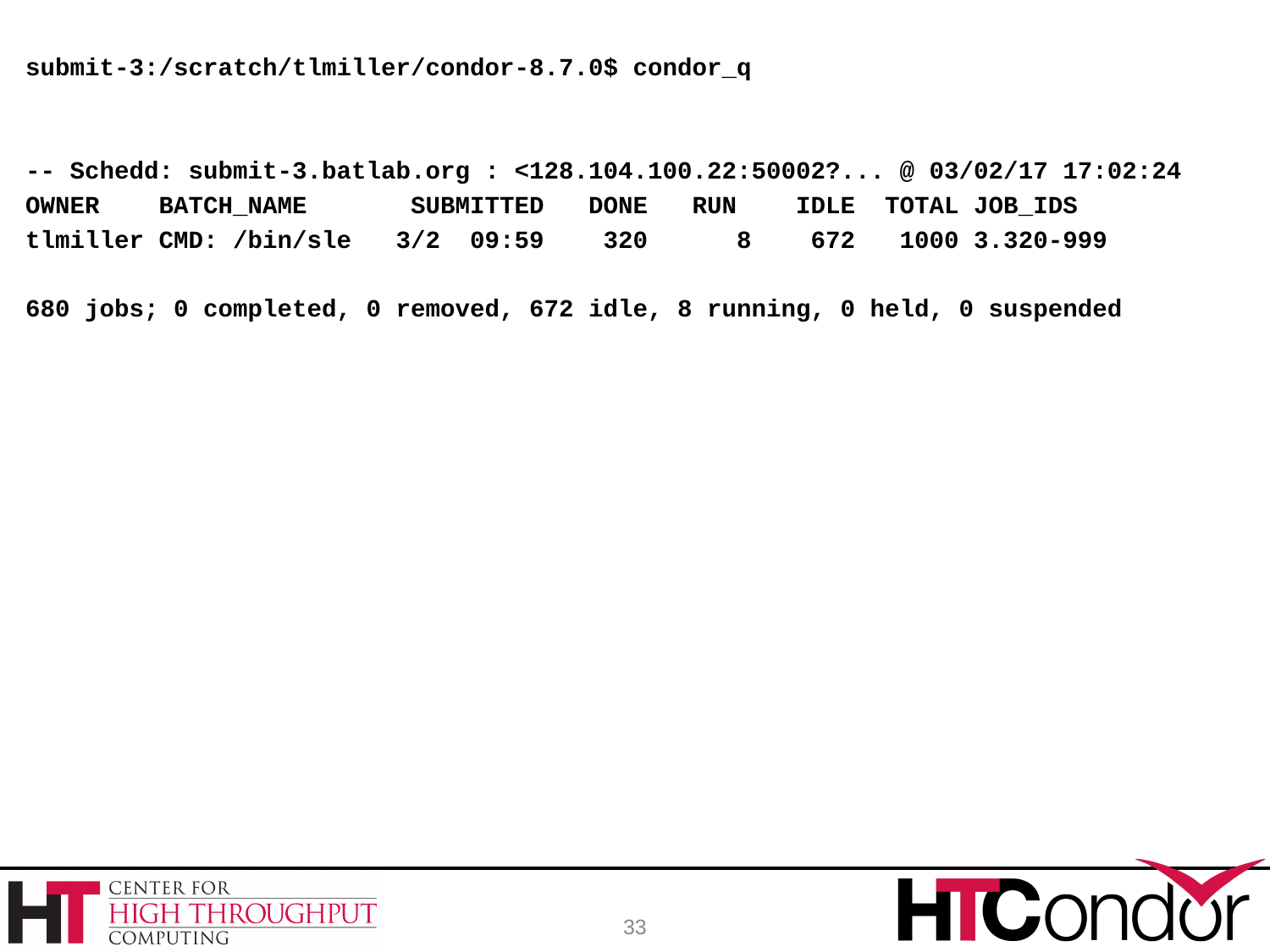

submit-3:/scratch/tlmiller/condor-8.7.0$ condor_q

-- Schedd: submit-3.batlab.org : <128.104.100.22:50002?... @ 03/02/17 17:02:24
OWNER    BATCH_NAME       SUBMITTED   DONE   RUN    IDLE  TOTAL JOB_IDS
tlmiller CMD: /bin/sle   3/2  09:59    320      8    672   1000 3.320-999

680 jobs; 0 completed, 0 removed, 672 idle, 8 running, 0 held, 0 suspended
33